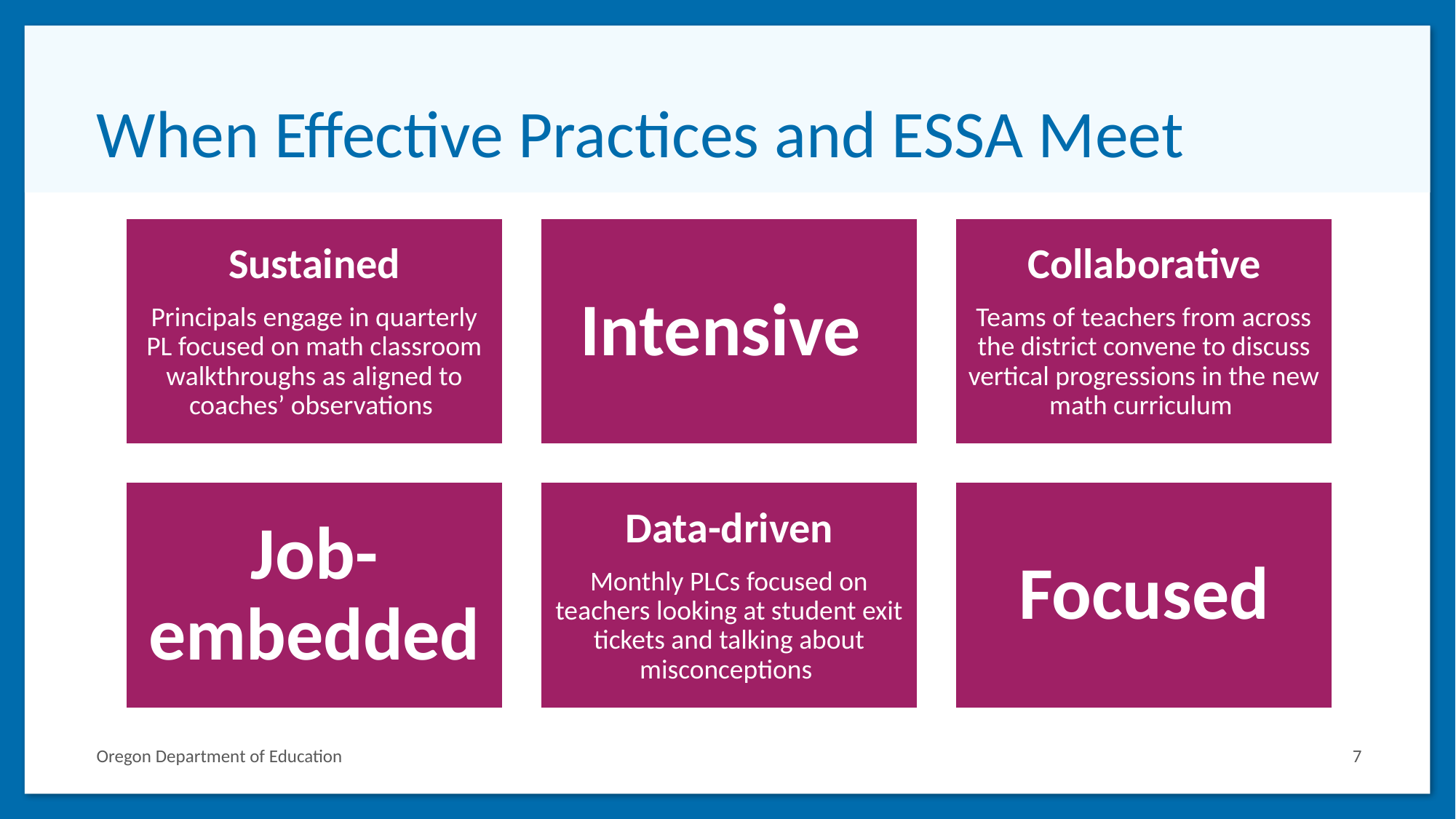

# When Effective Practices and ESSA Meet
Sustained
Principals engage in quarterly PL focused on math classroom walkthroughs as aligned to coaches’ observations
Intensive
Collaborative
Teams of teachers from across the district convene to discuss vertical progressions in the new math curriculum
Job-embedded
Data-driven
Monthly PLCs focused on teachers looking at student exit tickets and talking about misconceptions
Focused
Oregon Department of Education
7